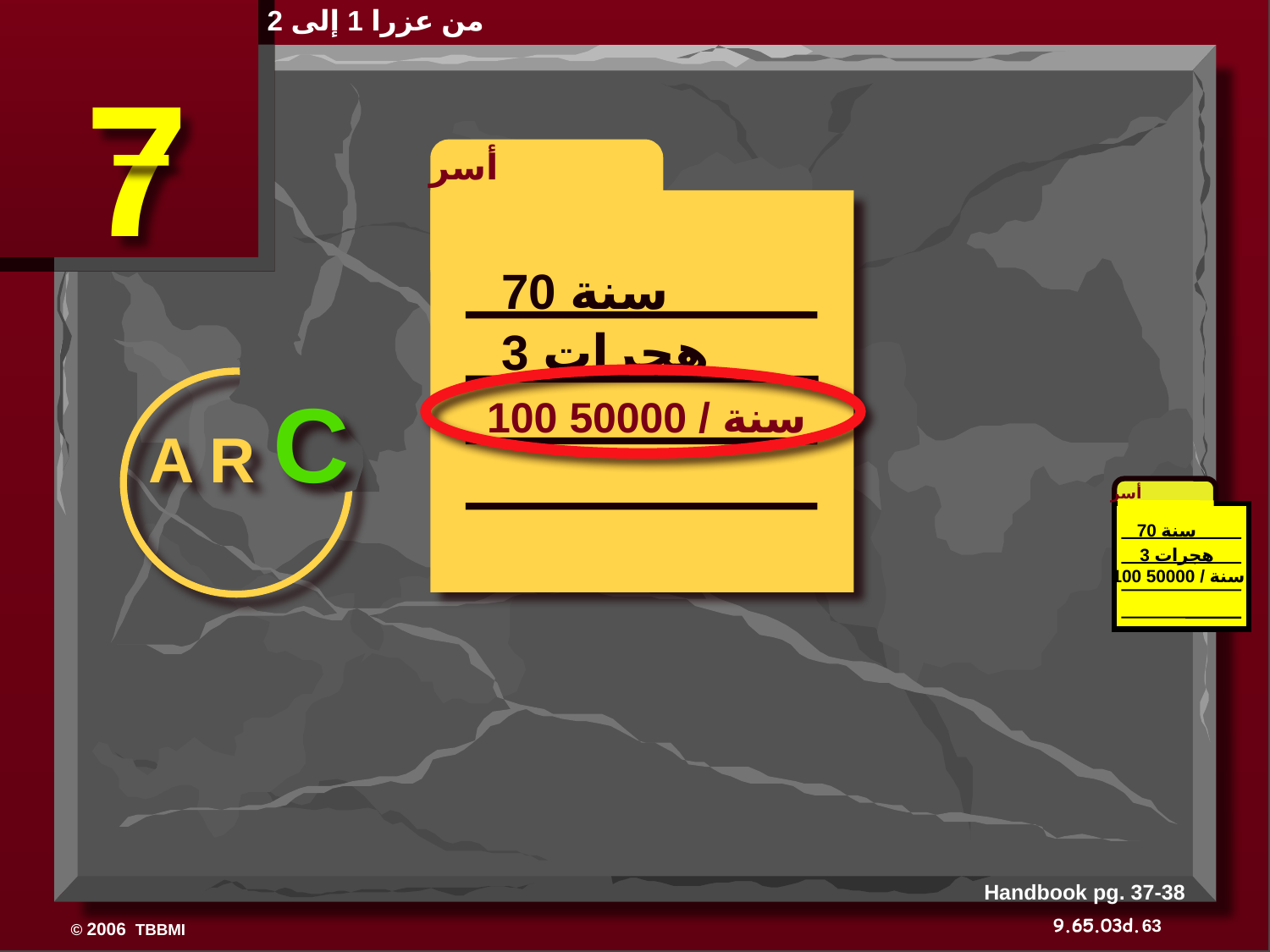

من عزرا 1 إلى 2

7

أسر

70 سنة

3 هجرات

A R C

100 سنة / 50000

أسر

70 سنة
3 هجرات

100 سنة / 50000

Handbook pg. 37-38
63